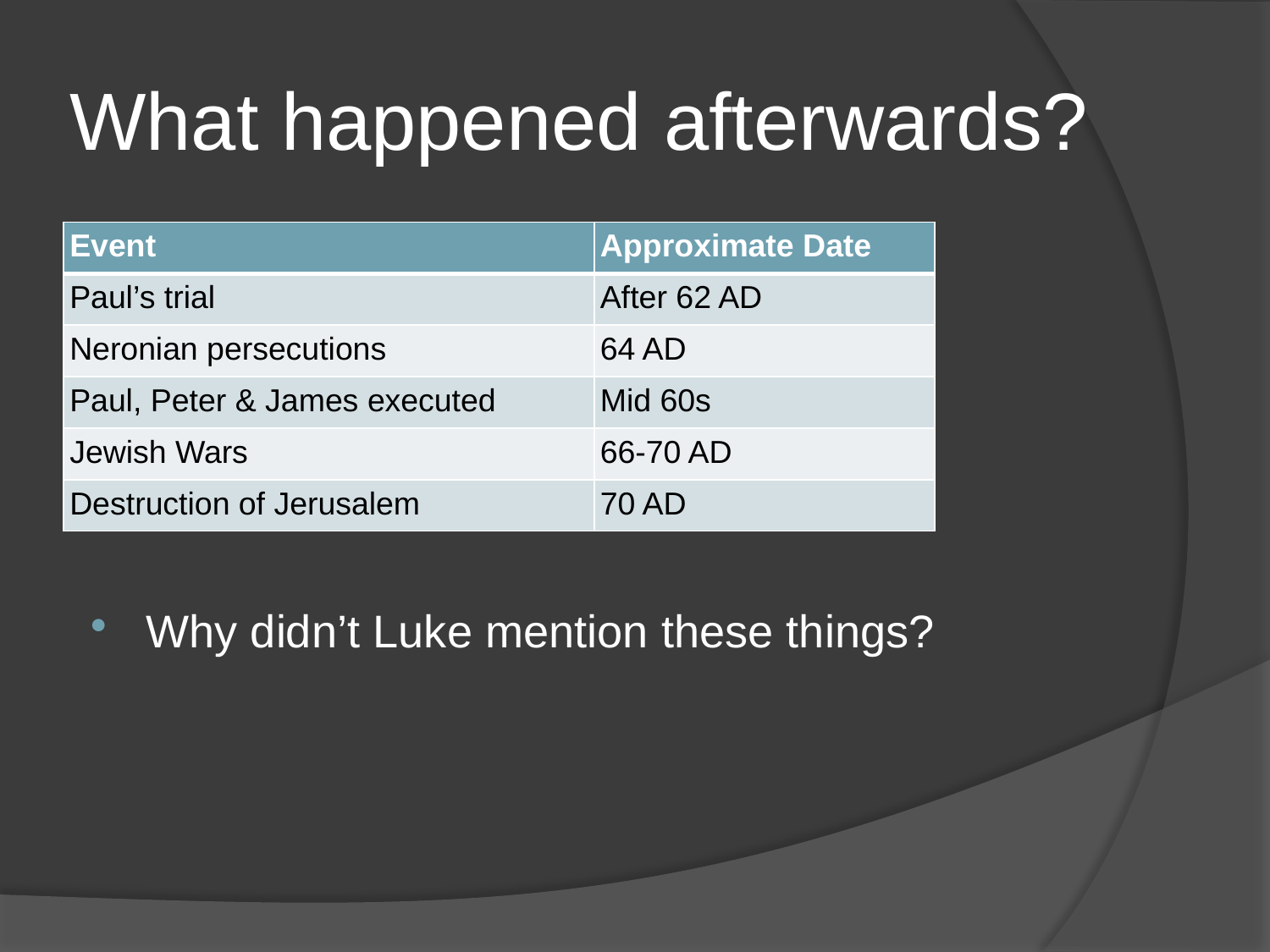

# What happened afterwards?
| Event | Approximate Date |
| --- | --- |
| Paul’s trial | After 62 AD |
| Neronian persecutions | 64 AD |
| Paul, Peter & James executed | Mid 60s |
| Jewish Wars | 66-70 AD |
| Destruction of Jerusalem | 70 AD |
Why didn’t Luke mention these things?